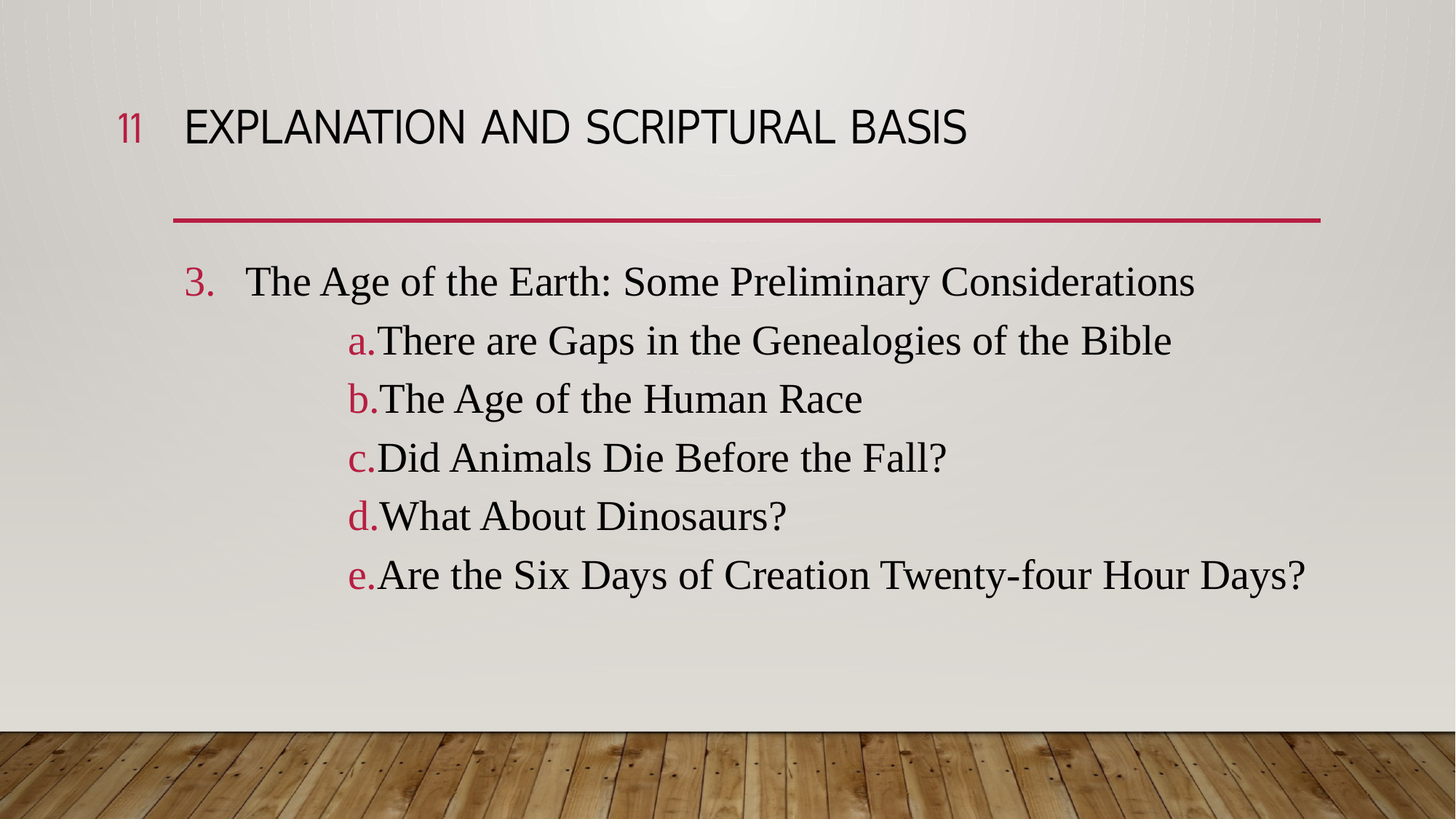

11
# Explanation and Scriptural Basis
The Age of the Earth: Some Preliminary Considerations
There are Gaps in the Genealogies of the Bible
The Age of the Human Race
Did Animals Die Before the Fall?
What About Dinosaurs?
Are the Six Days of Creation Twenty-four Hour Days?